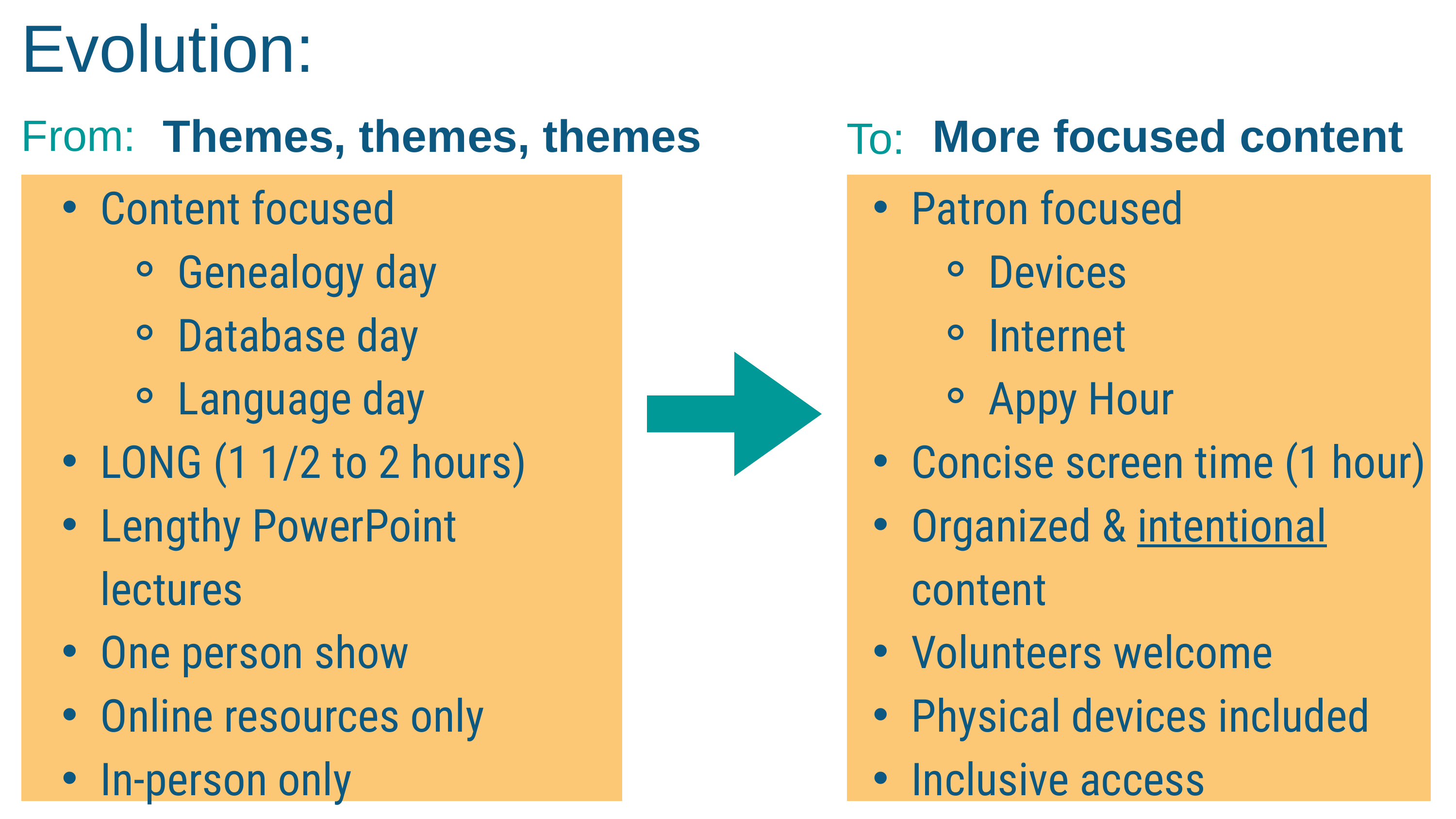

Evolution:
Themes, themes, themes
From:
More focused content
To:
Content focused
Genealogy day
Database day
Language day
LONG (1 1/2 to 2 hours)
Lengthy PowerPoint lectures
One person show
Online resources only
In-person only
Patron focused
Devices
Internet
Appy Hour
Concise screen time (1 hour)
Organized & intentional content
Volunteers welcome
Physical devices included
Inclusive access